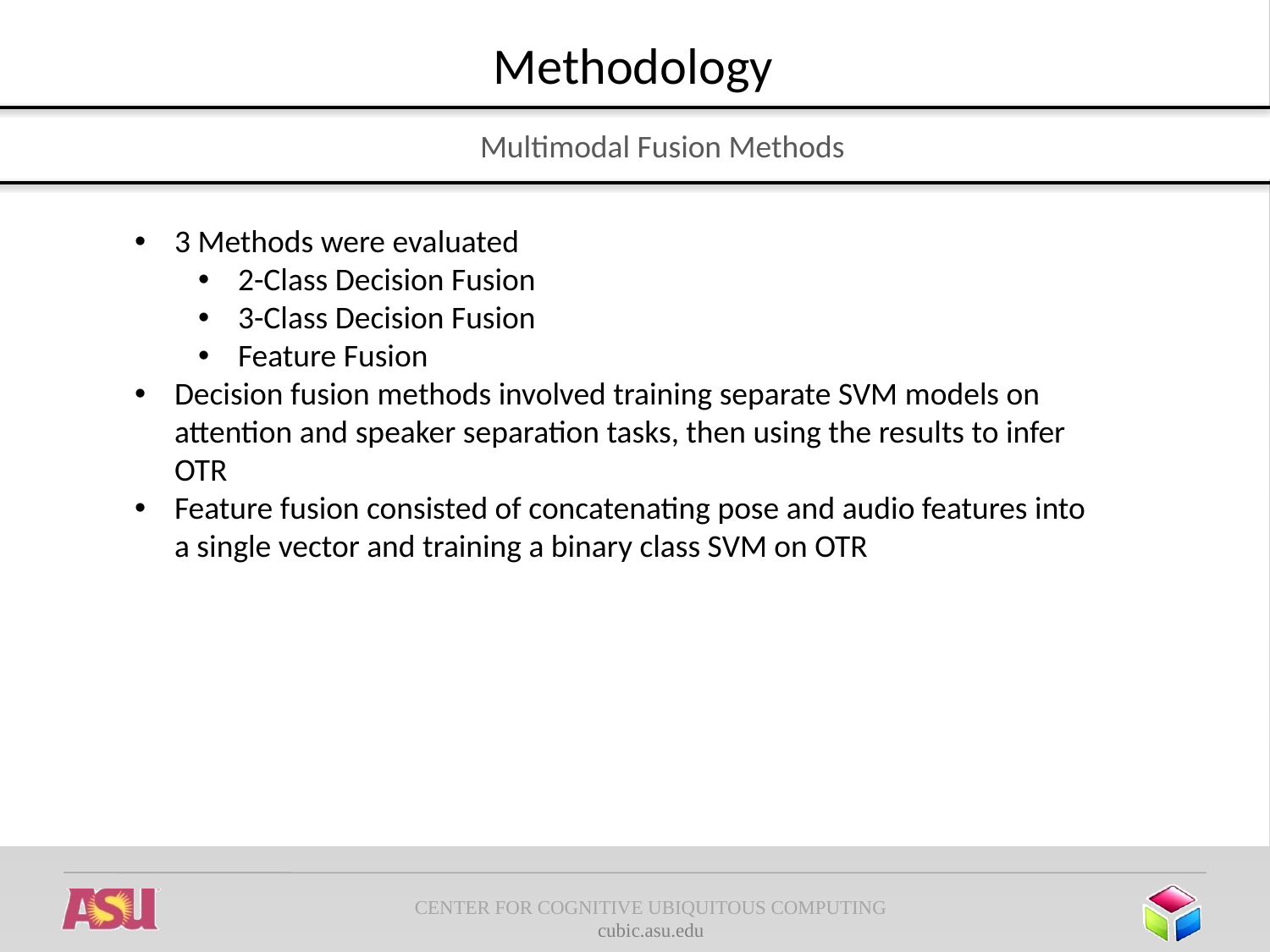

Methodology

Multimodal Fusion Methods
3 Methods were evaluated
2-Class Decision Fusion
3-Class Decision Fusion
Feature Fusion
Decision fusion methods involved training separate SVM models on attention and speaker separation tasks, then using the results to infer OTR
Feature fusion consisted of concatenating pose and audio features into a single vector and training a binary class SVM on OTR